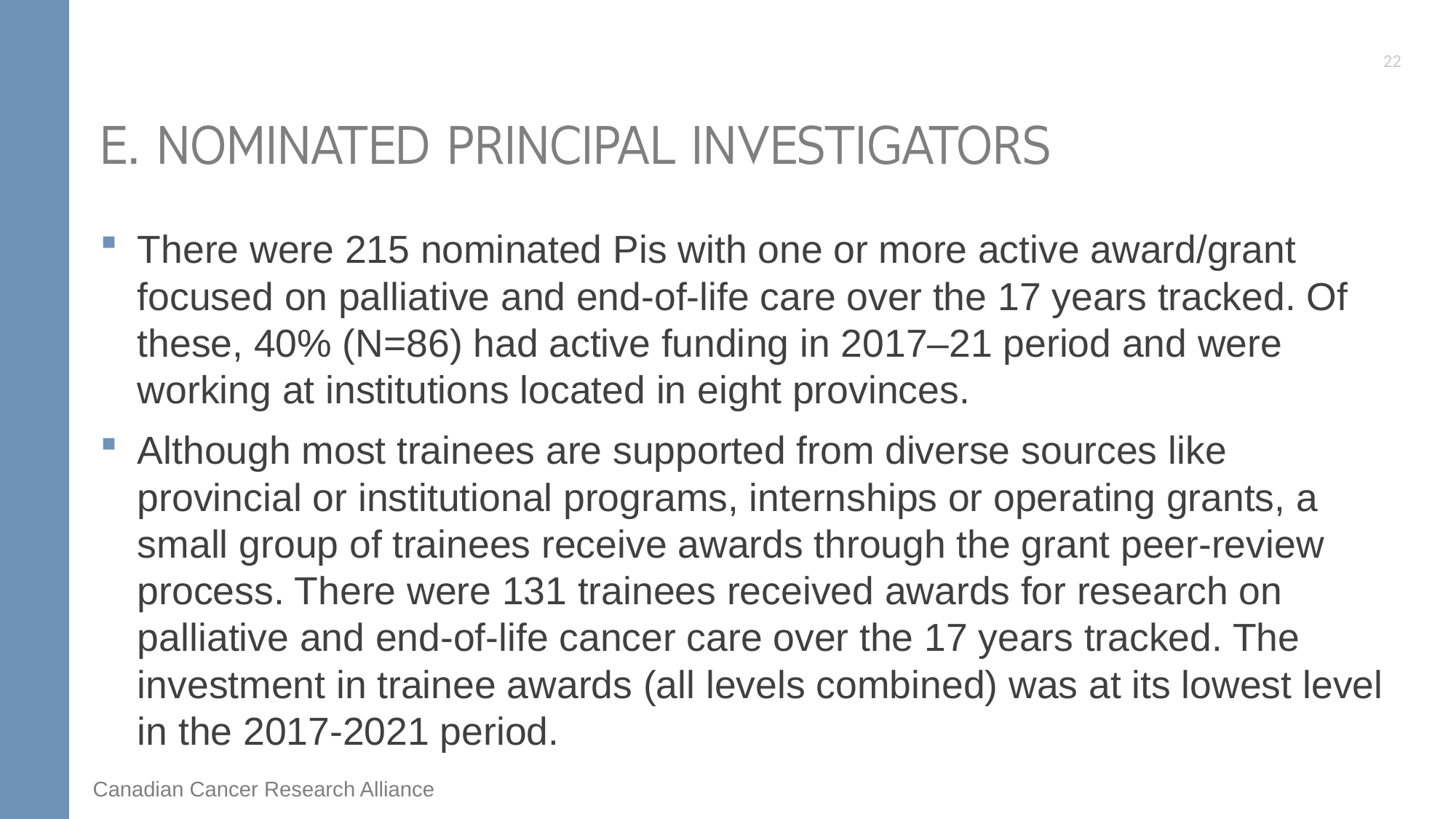

22
# E. Nominated Principal Investigators
There were 215 nominated Pis with one or more active award/grant focused on palliative and end-of-life care over the 17 years tracked. Of these, 40% (N=86) had active funding in 2017‒21 period and were working at institutions located in eight provinces.
Although most trainees are supported from diverse sources like provincial or institutional programs, internships or operating grants, a small group of trainees receive awards through the grant peer-review process. There were 131 trainees received awards for research on palliative and end-of-life cancer care over the 17 years tracked. The investment in trainee awards (all levels combined) was at its lowest level in the 2017-2021 period.